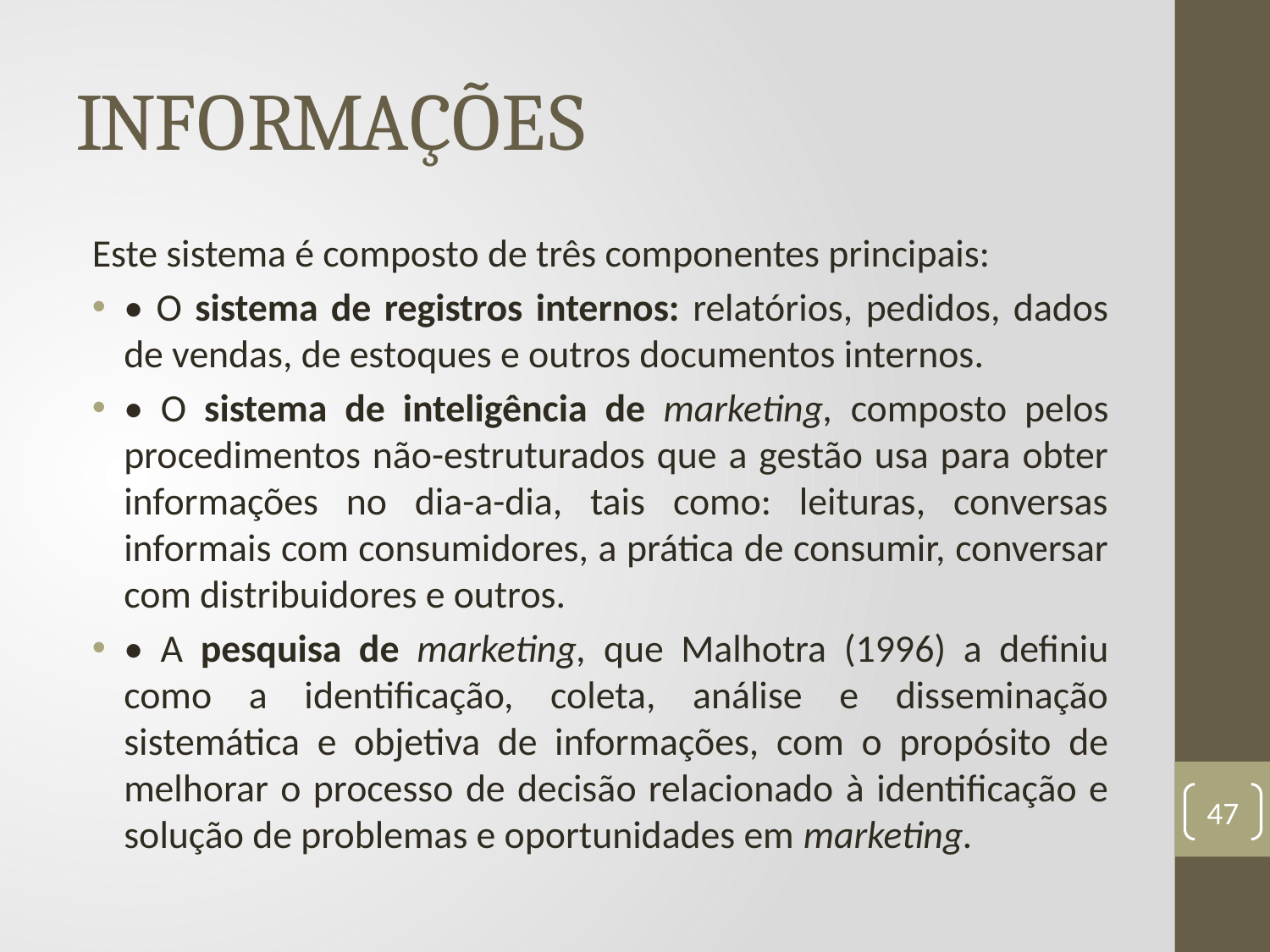

# INFORMAÇÕES
Este sistema é composto de três componentes principais:
• O sistema de registros internos: relatórios, pedidos, dados de vendas, de estoques e outros documentos internos.
• O sistema de inteligência de marketing, composto pelos procedimentos não-estruturados que a gestão usa para obter informações no dia-a-dia, tais como: leituras, conversas informais com consumidores, a prática de consumir, conversar com distribuidores e outros.
• A pesquisa de marketing, que Malhotra (1996) a definiu como a identificação, coleta, análise e disseminação sistemática e objetiva de informações, com o propósito de melhorar o processo de decisão relacionado à identificação e solução de problemas e oportunidades em marketing.
47